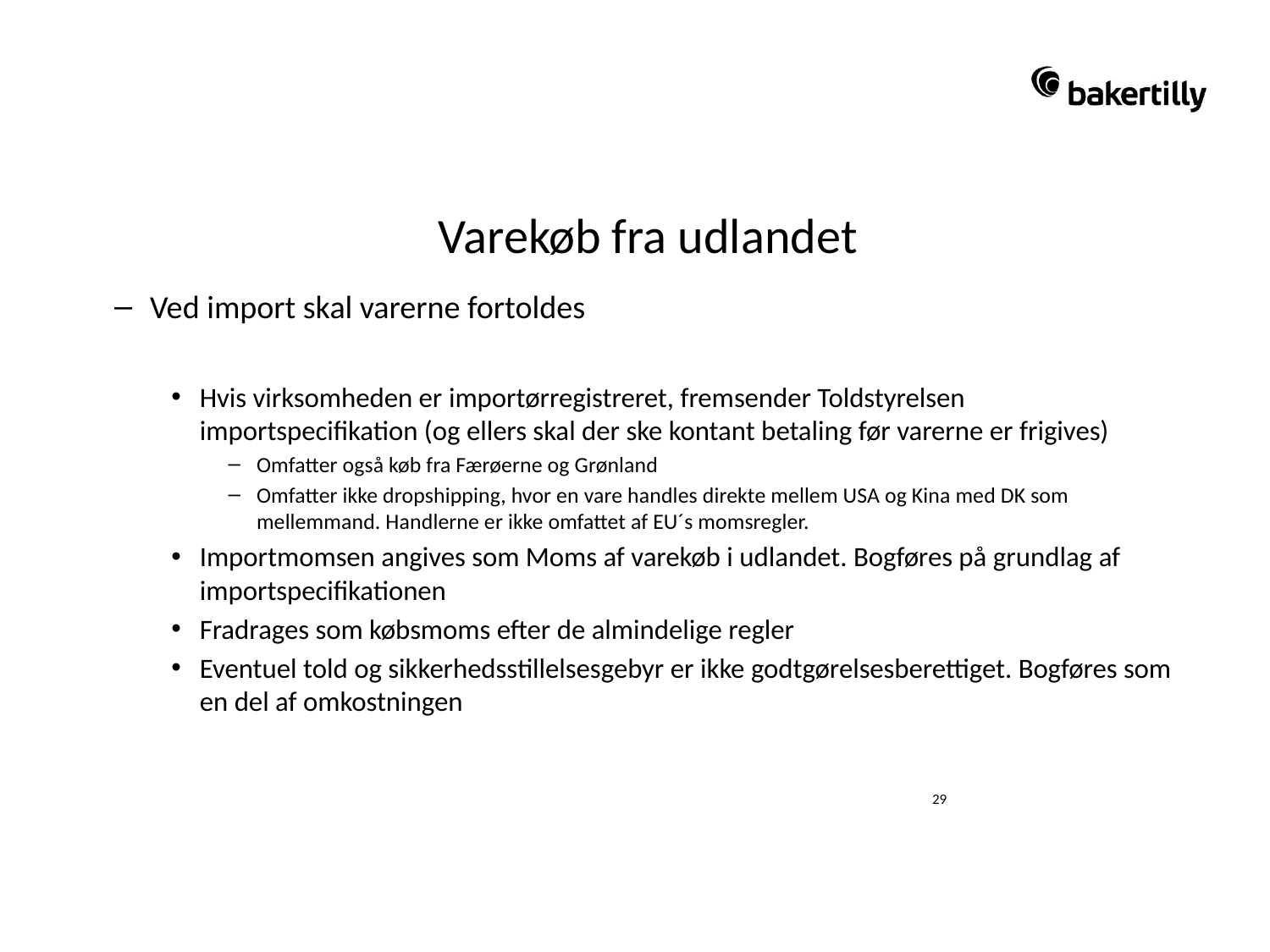

Varekøb fra tredjelande
# Varekøb fra udlandet

Ved import skal varerne fortoldes

Hvis virksomheden er importørregistreret, fremsender Toldstyrelsen importspecifikation (og ellers skal der ske kontant betaling før varerne er frigives)
Omfatter også køb fra Færøerne og Grønland
Omfatter ikke dropshipping, hvor en vare handles direkte mellem USA og Kina med DK som mellemmand. Handlerne er ikke omfattet af EU´s momsregler.
Importmomsen angives som Moms af varekøb i udlandet. Bogføres på grundlag af importspecifikationen
Fradrages som købsmoms efter de almindelige regler
Eventuel told og sikkerhedsstillelsesgebyr er ikke godtgørelsesberettiget. Bogføres som en del af omkostningen
29